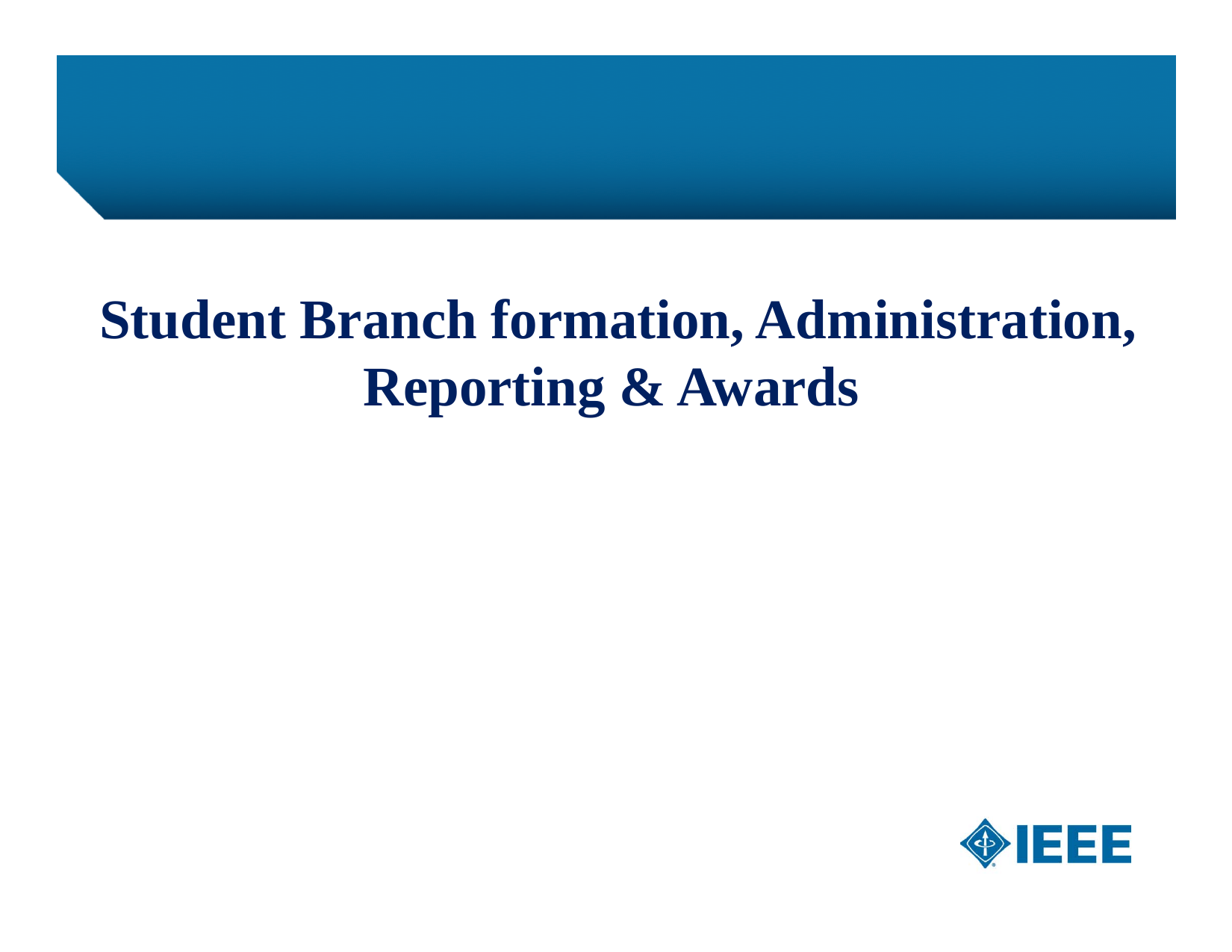

# Student Branch formation, Administration, Reporting & Awards